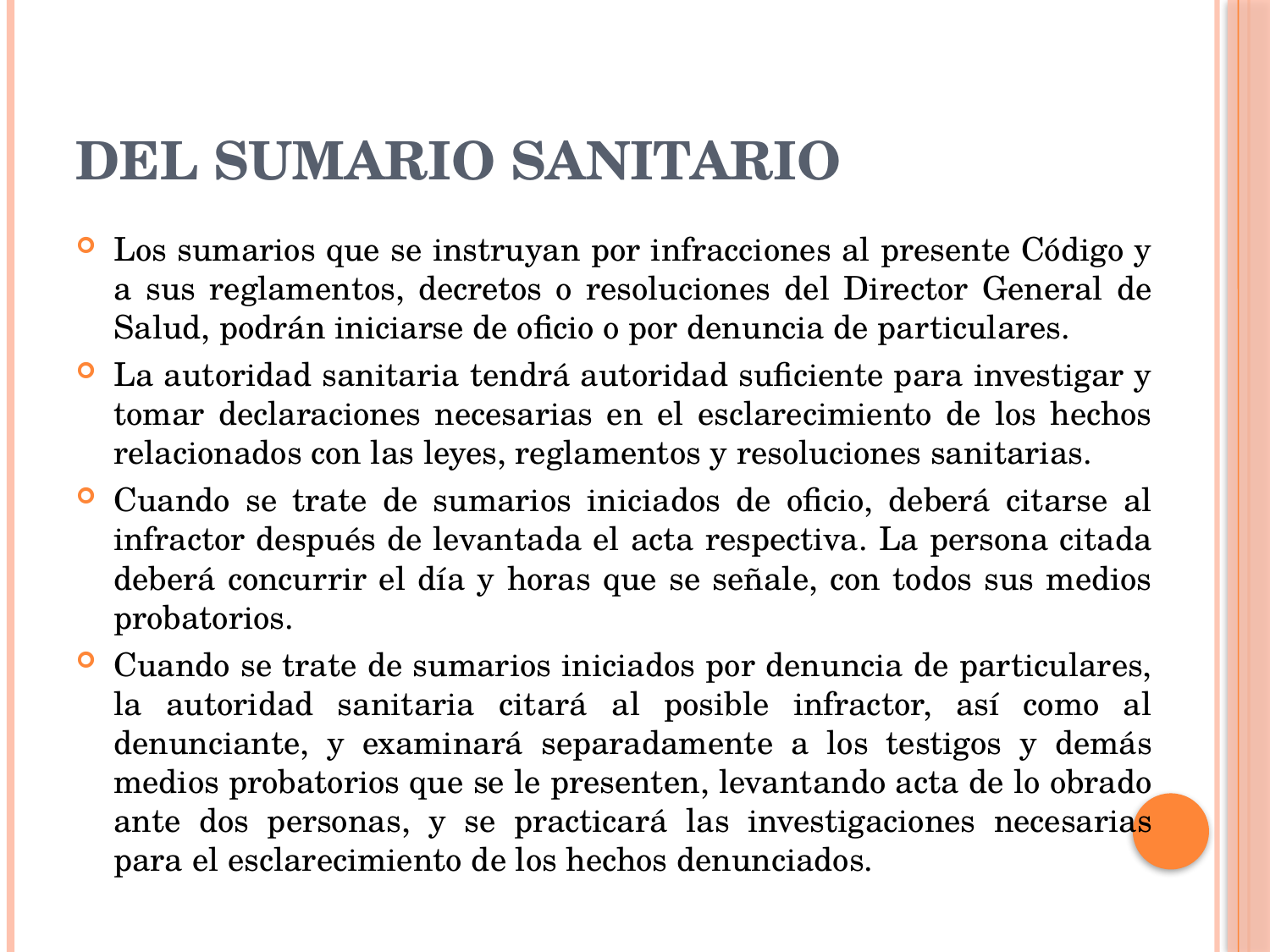

# DEL SUMARIO SANITARIO
Los sumarios que se instruyan por infracciones al presente Código y a sus reglamentos, decretos o resoluciones del Director General de Salud, podrán iniciarse de oficio o por denuncia de particulares.
La autoridad sanitaria tendrá autoridad suficiente para investigar y tomar declaraciones necesarias en el esclarecimiento de los hechos relacionados con las leyes, reglamentos y resoluciones sanitarias.
Cuando se trate de sumarios iniciados de oficio, deberá citarse al infractor después de levantada el acta respectiva. La persona citada deberá concurrir el día y horas que se señale, con todos sus medios probatorios.
Cuando se trate de sumarios iniciados por denuncia de particulares, la autoridad sanitaria citará al posible infractor, así como al denunciante, y examinará separadamente a los testigos y demás medios probatorios que se le presenten, levantando acta de lo obrado ante dos personas, y se practicará las investigaciones necesarias para el esclarecimiento de los hechos denunciados.